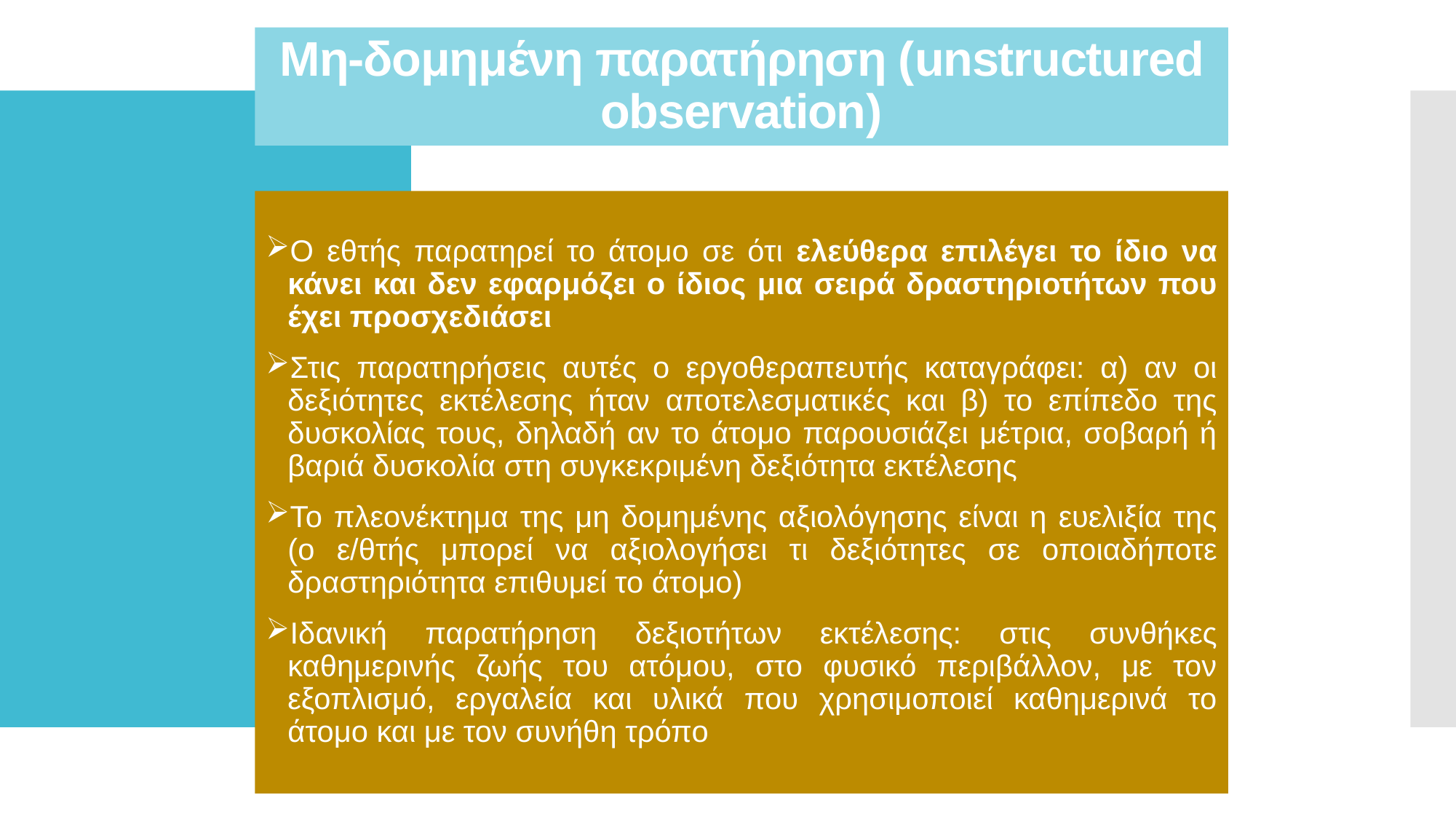

# Μη-δομημένη παρατήρηση (unstructured observation)
Ο εθτής παρατηρεί το άτομο σε ότι ελεύθερα επιλέγει το ίδιο να κάνει και δεν εφαρμόζει ο ίδιος μια σειρά δραστηριοτήτων που έχει προσχεδιάσει
Στις παρατηρήσεις αυτές ο εργοθεραπευτής καταγράφει: α) αν οι δεξιότητες εκτέλεσης ήταν αποτελεσματικές και β) το επίπεδο της δυσκολίας τους, δηλαδή αν το άτομο παρουσιάζει μέτρια, σοβαρή ή βαριά δυσκολία στη συγκεκριμένη δεξιότητα εκτέλεσης
Το πλεονέκτημα της μη δομημένης αξιολόγησης είναι η ευελιξία της (ο ε/θτής μπορεί να αξιολογήσει τι δεξιότητες σε οποιαδήποτε δραστηριότητα επιθυμεί το άτομο)
Ιδανική παρατήρηση δεξιοτήτων εκτέλεσης: στις συνθήκες καθημερινής ζωής του ατόμου, στο φυσικό περιβάλλον, με τον εξοπλισμό, εργαλεία και υλικά που χρησιμοποιεί καθημερινά το άτομο και με τον συνήθη τρόπο